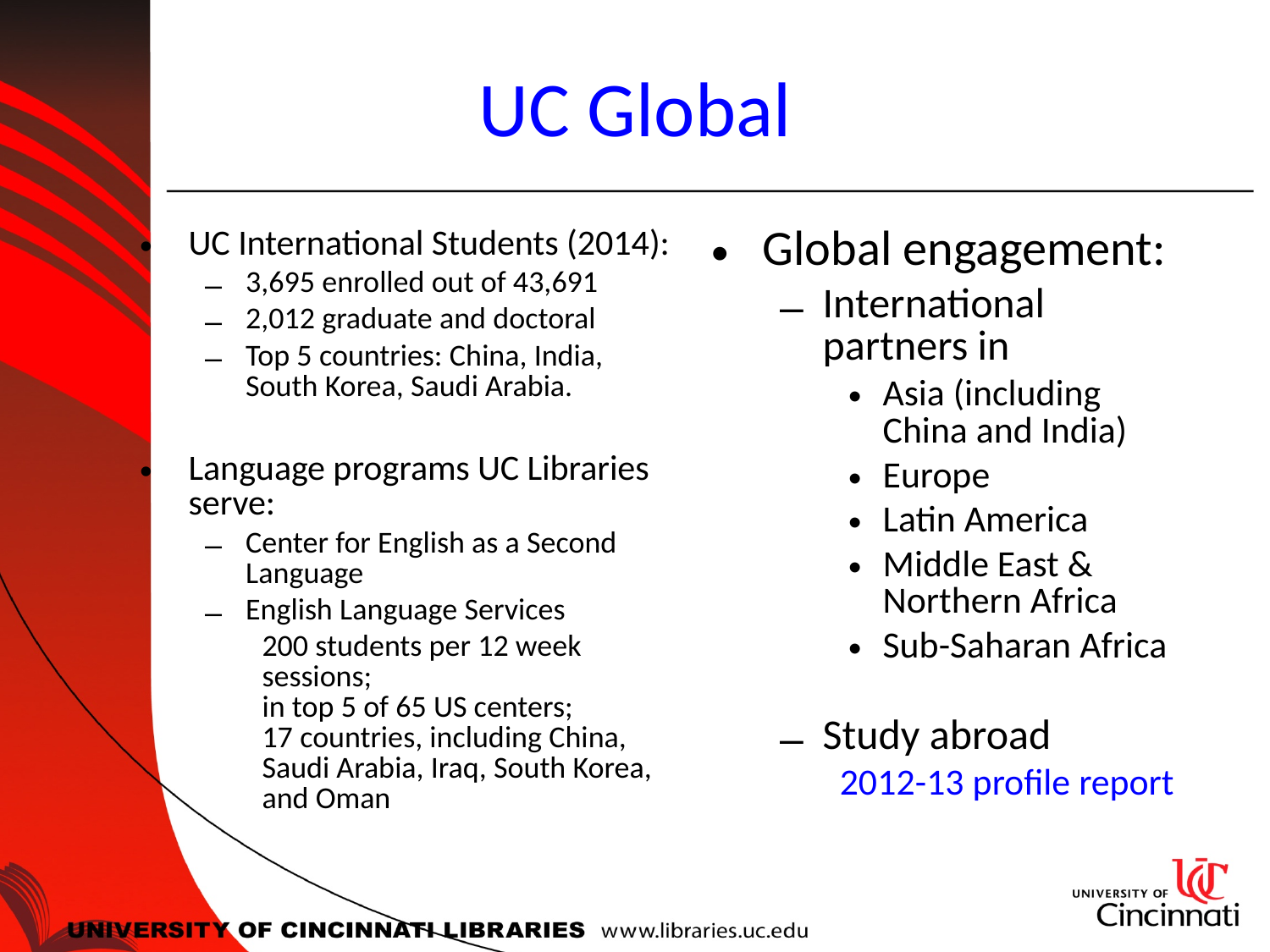

UC Global
UC International Students (2014):
3,695 enrolled out of 43,691
2,012 graduate and doctoral
Top 5 countries: China, India, South Korea, Saudi Arabia.

Language programs UC Libraries serve:
Center for English as a Second Language
English Language Services
200 students per 12 week sessions;
in top 5 of 65 US centers;
17 countries, including China, Saudi Arabia, Iraq, South Korea, and Oman

Global engagement:
International partners in
Asia (including China and India)
Europe
Latin America
Middle East & Northern Africa
Sub-Saharan Africa

Study abroad
2012-13 profile report